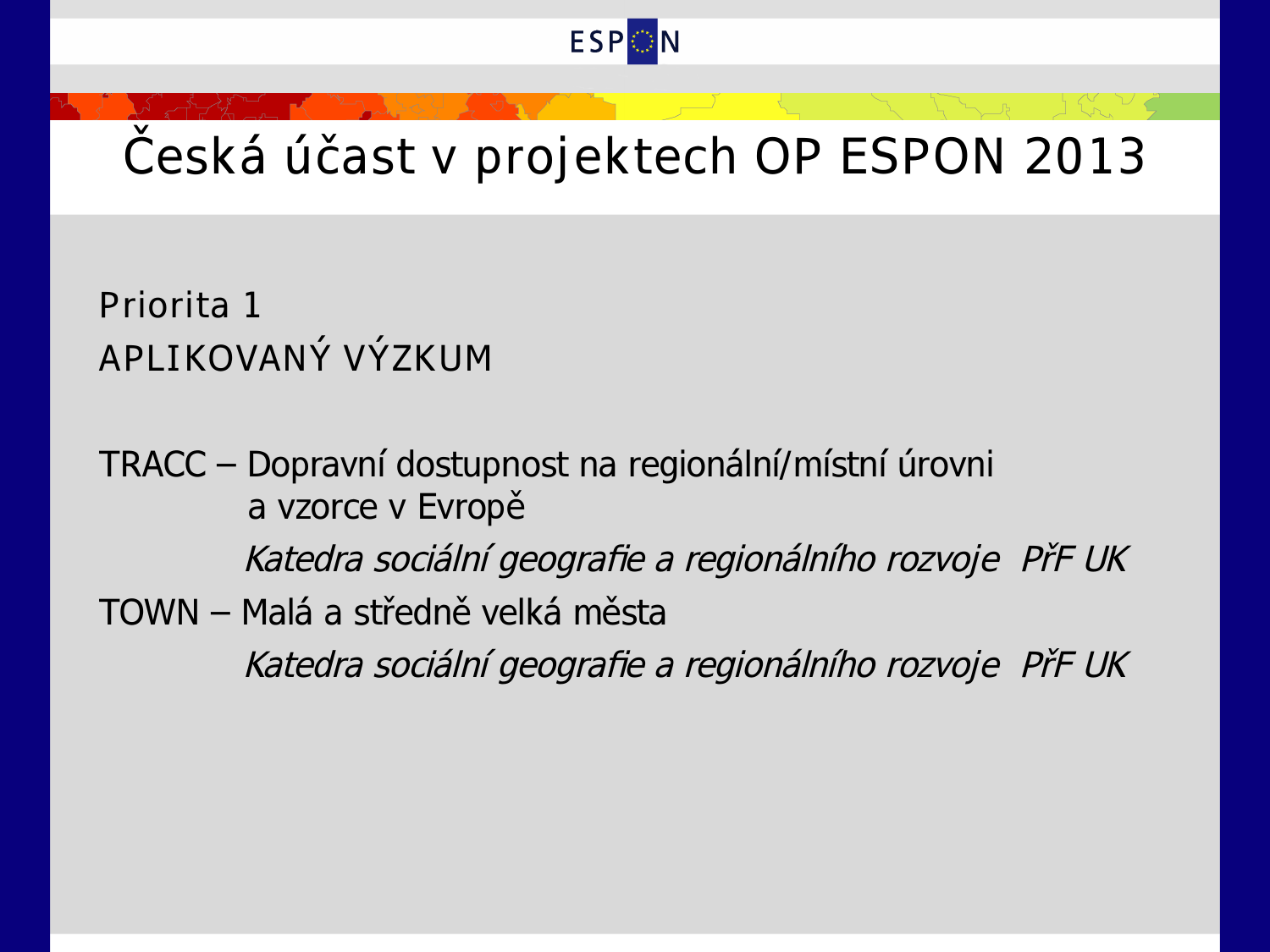

# Česká účast v projektech OP ESPON 2013

Priorita 1
APLIKOVANÝ VÝZKUM

TRACC – Dopravní dostupnost na regionální/místní úrovni                  	  a vzorce v Evropě
             Katedra sociální geografie a regionálního rozvoje  PřF UK
TOWN – Malá a středně velká města
             Katedra sociální geografie a regionálního rozvoje  PřF UK